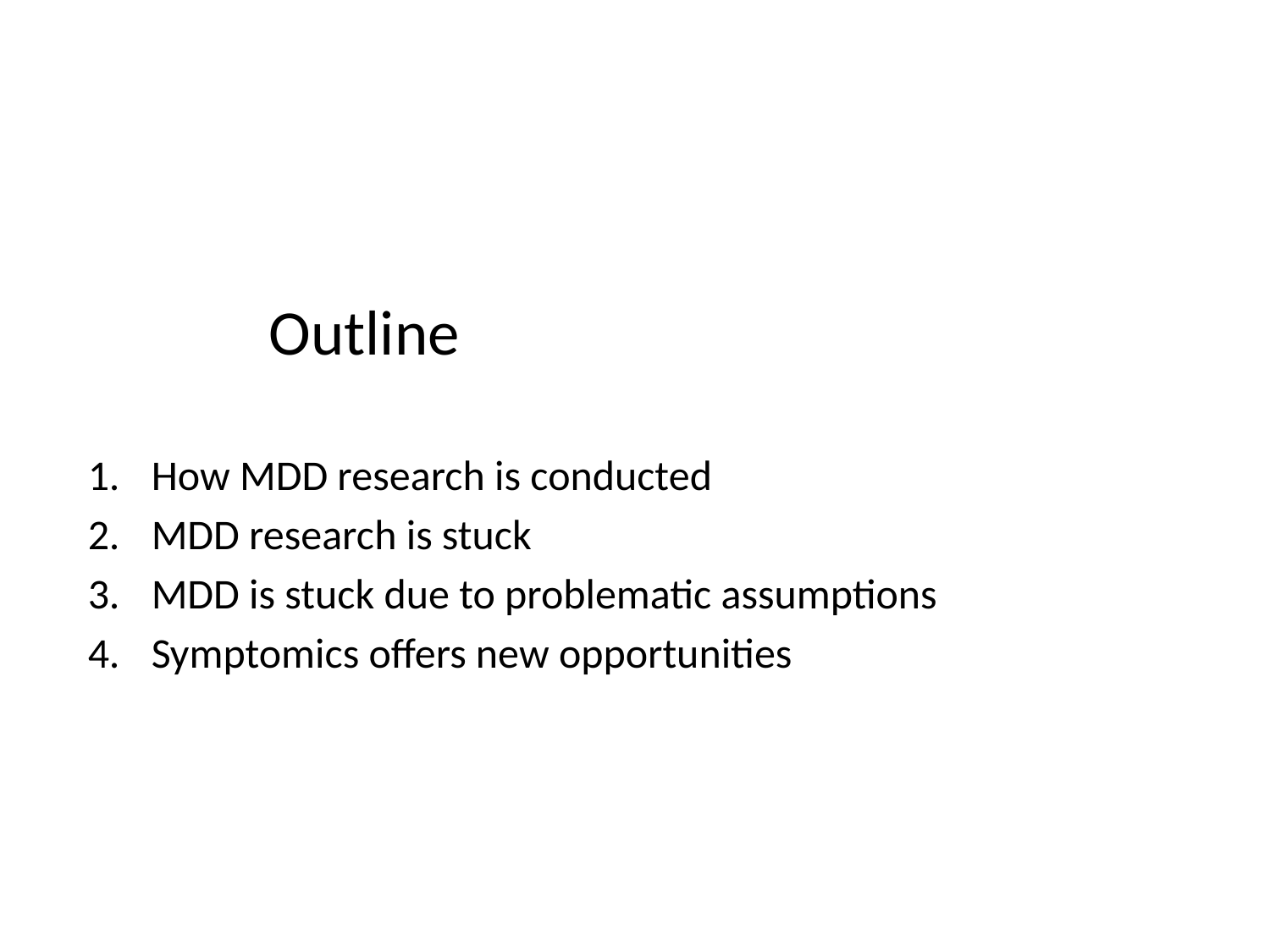

# Outline
How MDD research is conducted
MDD research is stuck
MDD is stuck due to problematic assumptions
Symptomics offers new opportunities